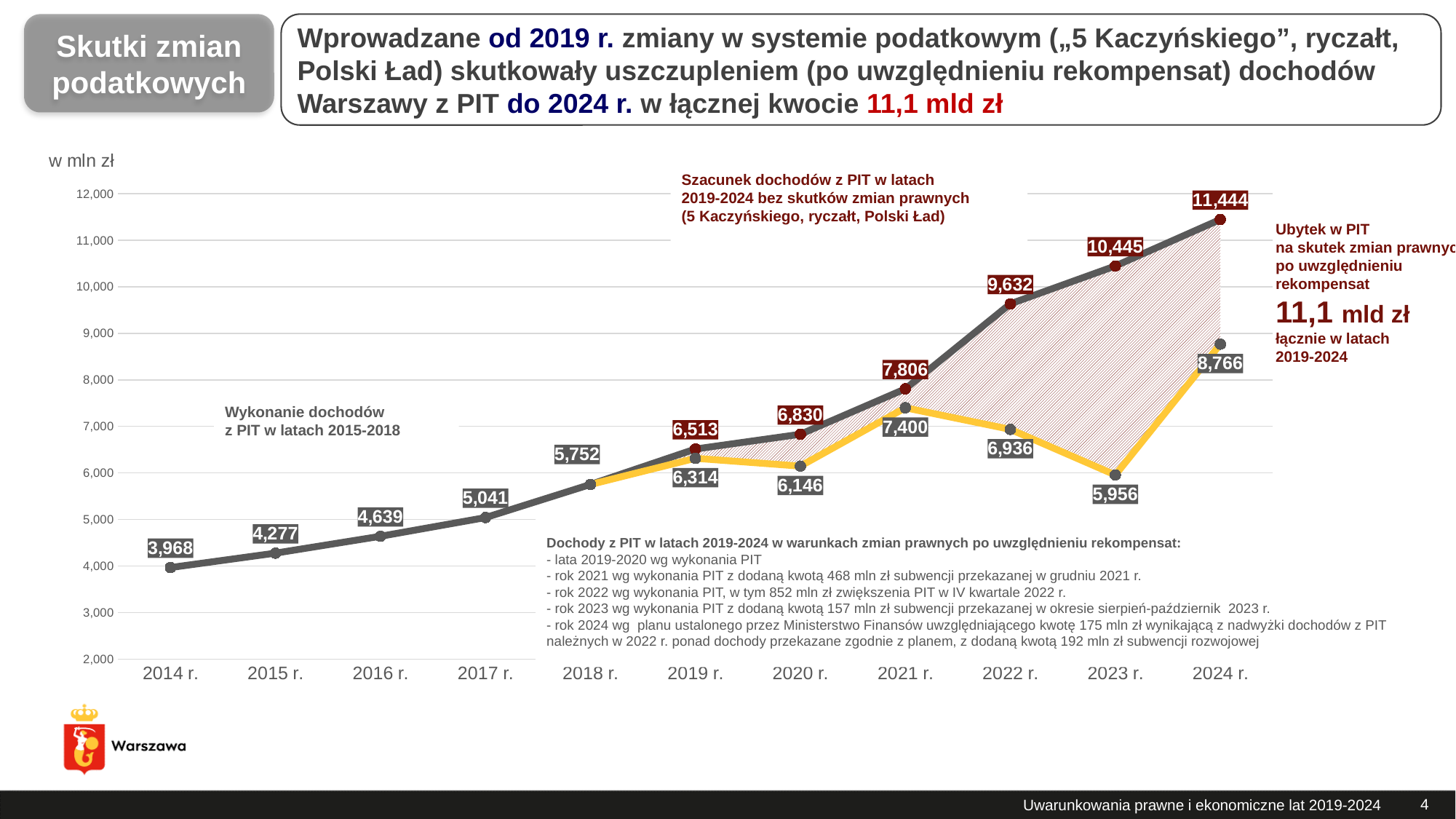

Skutki zmian podatkowych
Wprowadzane od 2019 r. zmiany w systemie podatkowym („5 Kaczyńskiego”, ryczałt, Polski Ład) skutkowały uszczupleniem (po uwzględnieniu rekompensat) dochodów Warszawy z PIT do 2024 r. w łącznej kwocie 11,1 mld zł

### Chart

| Category | Seria 22 | Seria 222 | Wykonanie / Prognoza | Seria 2 |
|---|---|---|---|---|
| 2014 r. | None | None | 3968.0 | None |
| 2015 r. | None | None | 4277.0 | None |
| 2016 r. | None | None | 4639.0 | None |
| 2017 r. | None | None | 5041.0 | None |
| 2018 r. | 5752.0 | None | 5752.0 | 5752.0 |
| 2019 r. | 6314.0 | 199.0 | 6513.0 | 6314.0 |
| 2020 r. | 6146.0 | 684.0 | 6830.0 | 6146.0 |
| 2021 r. | 7400.0 | 406.0 | 7806.0 | 7400.0 |
| 2022 r. | 6936.0 | 2696.0 | 9632.0 | 6936.0 |
| 2023 r. | 5962.0 | 4489.0 | 10445.0 | 5956.0 |
| 2024 r. | 8766.0 | 2678.0 | 11444.0 | 8766.0 |
Szacunek dochodów z PIT w latach
2019-2024 bez skutków zmian prawnych
(5 Kaczyńskiego, ryczałt, Polski Ład)
Wykonanie dochodów
z PIT w latach 2015-2018
Dochody z PIT w latach 2019-2024 w warunkach zmian prawnych po uwzględnieniu rekompensat:
- lata 2019-2020 wg wykonania PIT
- rok 2021 wg wykonania PIT z dodaną kwotą 468 mln zł subwencji przekazanej w grudniu 2021 r.
- rok 2022 wg wykonania PIT, w tym 852 mln zł zwiększenia PIT w IV kwartale 2022 r.
- rok 2023 wg wykonania PIT z dodaną kwotą 157 mln zł subwencji przekazanej w okresie sierpień-październik  2023 r.
- rok 2024 wg  planu ustalonego przez Ministerstwo Finansów uwzględniającego kwotę 175 mln zł wynikającą z nadwyżki dochodów z PIT należnych w 2022 r. ponad dochody przekazane zgodnie z planem, z dodaną kwotą 192 mln zł subwencji rozwojowej
Ubytek w PIT
na skutek zmian prawnych po uwzględnieniu rekompensat
11,1 mld zł
łącznie w latach
2019-2024
Uwarunkowania prawne i ekonomiczne lat 2019-2024
4